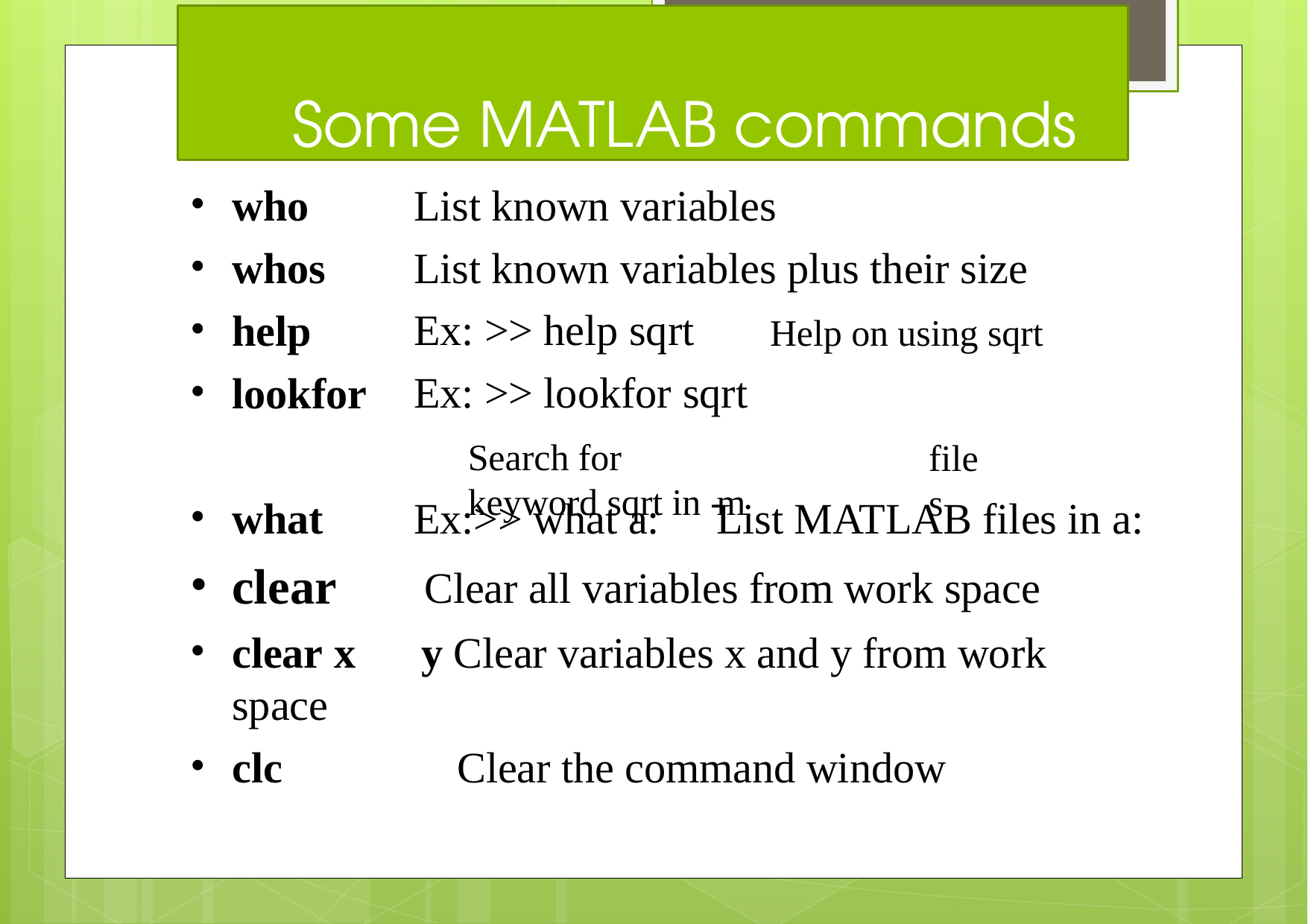

# Some MATLAB commands
who
whos
help
lookfor
List known variables
List known variables plus their size
Ex: >> help sqrt  Ex: >> lookfor sqrt
Search for keyword sqrt in -m
Help on using sqrt
files
Ex:>> what a:	List MATLAB files in a:  Clear all variables from work space
what
clear
clear x	y Clear variables x and y from work space
clc	Clear the command window